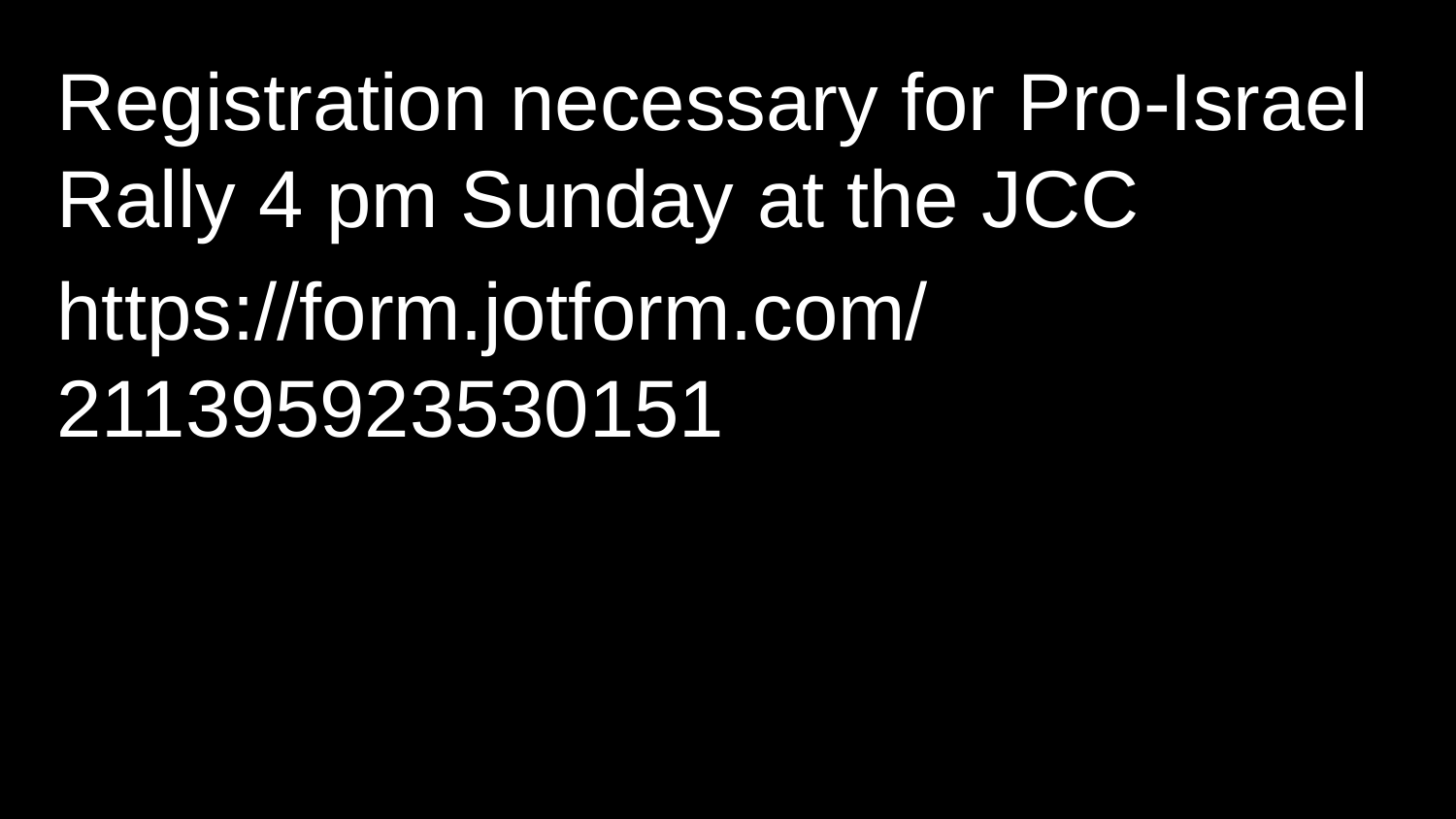

Registration necessary for Pro-Israel Rally 4 pm Sunday at the JCC
https://form.jotform.com/211395923530151